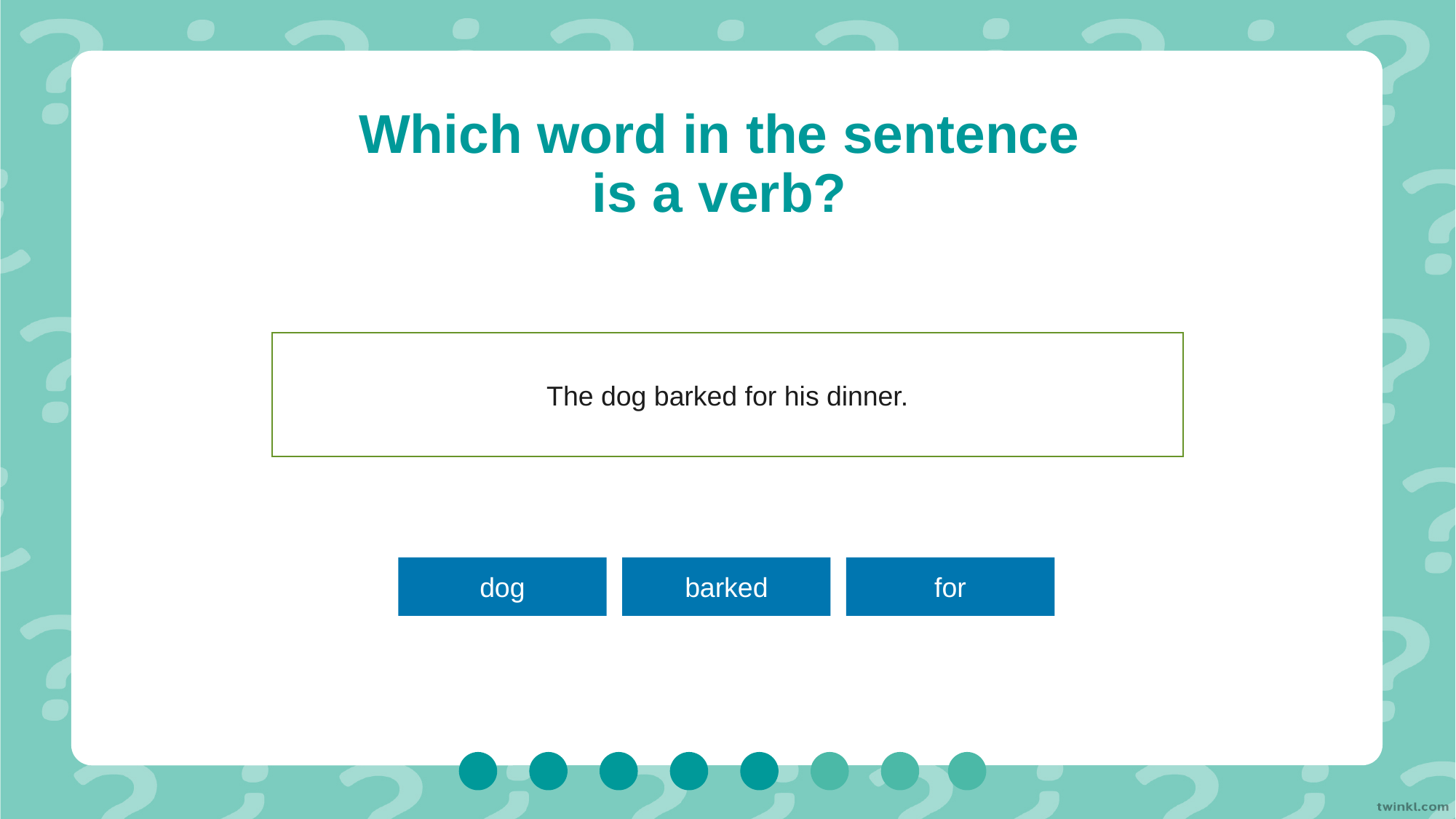

# Which word in the sentence is a verb?

The dog barked for his dinner.

dog
barked
for